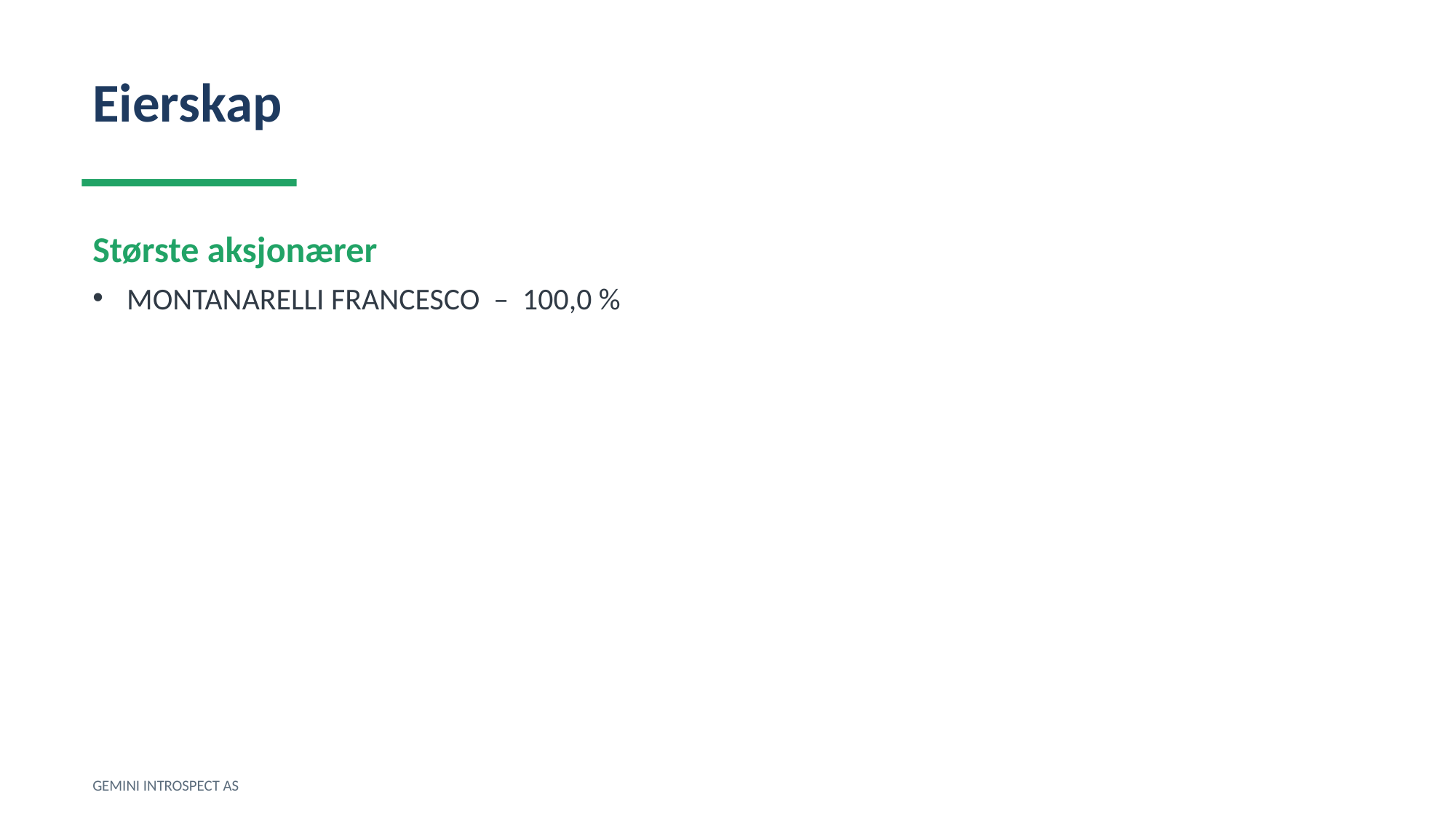

Eierskap

Største aksjonærer
MONTANARELLI FRANCESCO  –  100,0 %
GEMINI INTROSPECT AS